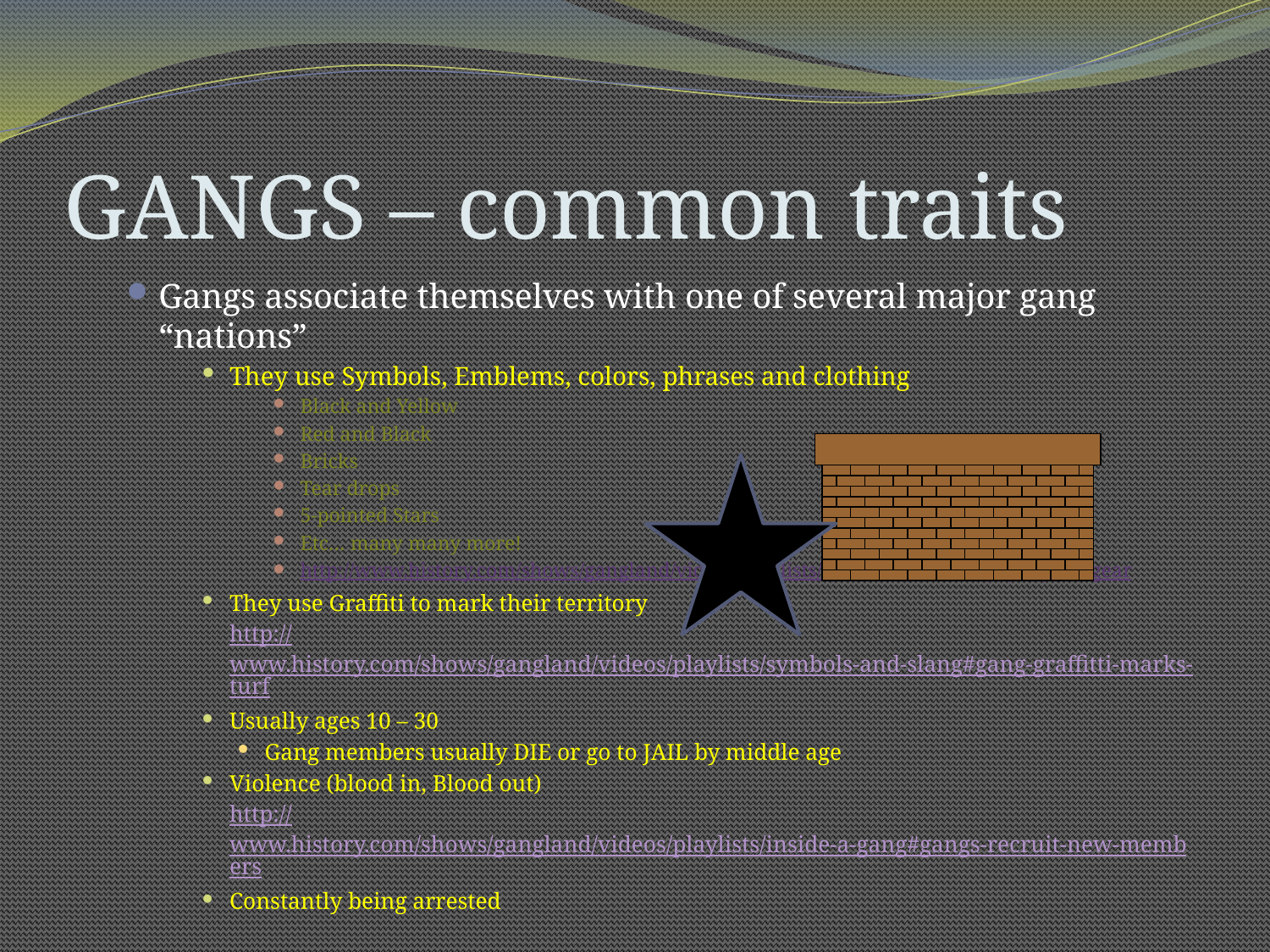

# GANGS – common traits
Gangs associate themselves with one of several major gang “nations”
They use Symbols, Emblems, colors, phrases and clothing
Black and Yellow
Red and Black
Bricks
Tear drops
5-pointed Stars
Etc… many many more!
http://www.history.com/shows/gangland/videos/playlists/symbols-and-slang#gangster-gear
They use Graffiti to mark their territory
	http://www.history.com/shows/gangland/videos/playlists/symbols-and-slang#gang-graffitti-marks-turf
Usually ages 10 – 30
Gang members usually DIE or go to JAIL by middle age
Violence (blood in, Blood out)
		http://www.history.com/shows/gangland/videos/playlists/inside-a-gang#gangs-recruit-new-members
Constantly being arrested